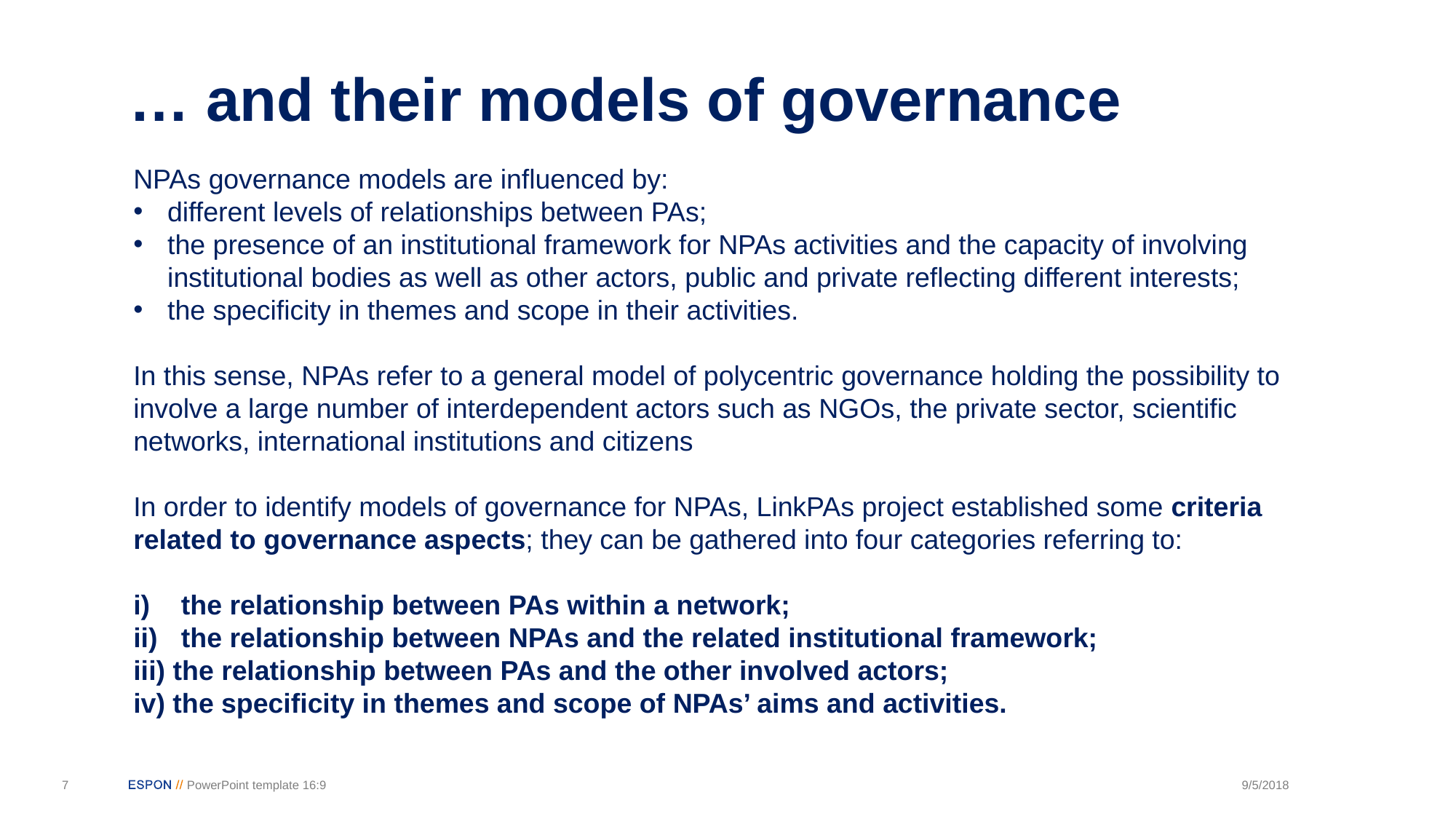

# … and their models of governance
NPAs governance models are influenced by:
different levels of relationships between PAs;
the presence of an institutional framework for NPAs activities and the capacity of involving institutional bodies as well as other actors, public and private reflecting different interests;
the specificity in themes and scope in their activities.

In this sense, NPAs refer to a general model of polycentric governance holding the possibility to involve a large number of interdependent actors such as NGOs, the private sector, scientific networks, international institutions and citizens

In order to identify models of governance for NPAs, LinkPAs project established some criteria related to governance aspects; they can be gathered into four categories referring to:

the relationship between PAs within a network;
the relationship between NPAs and the related institutional framework;
iii) the relationship between PAs and the other involved actors;
iv) the specificity in themes and scope of NPAs’ aims and activities.

7
PowerPoint template 16:9
9/5/2018